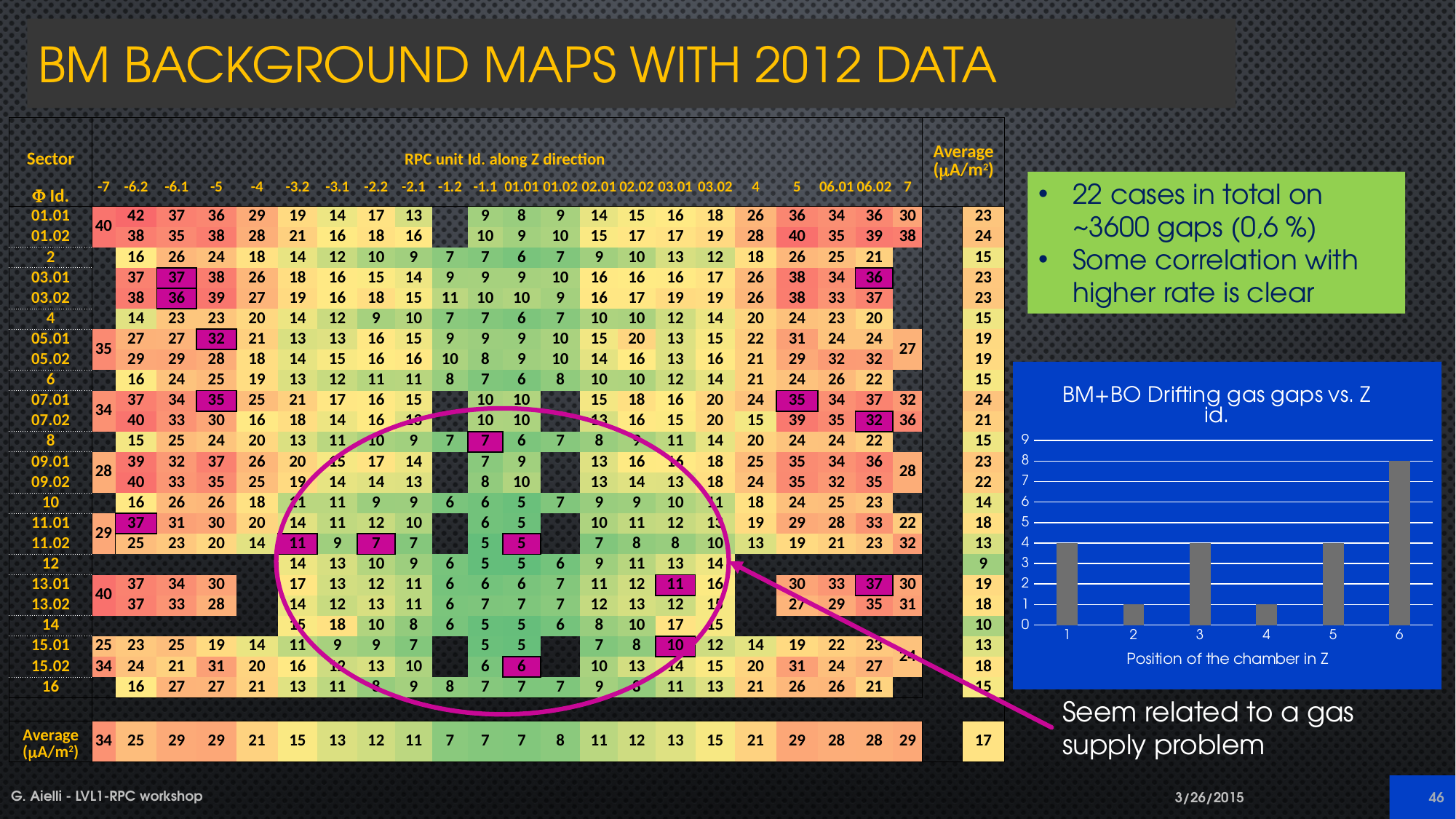

# BM background maps with 2012 data
| Sector |  |  |  |  | RPC unit Id. along Z direction |  |  |  |  |  |  |  |  |  |  |  |  |  |  |  |  |  | Average (μA/m2) |  |
| --- | --- | --- | --- | --- | --- | --- | --- | --- | --- | --- | --- | --- | --- | --- | --- | --- | --- | --- | --- | --- | --- | --- | --- | --- |
| Φ Id. | -7 | -6.2 | -6.1 | -5 | -4 | -3.2 | -3.1 | -2.2 | -2.1 | -1.2 | -1.1 | 01.01 | 01.02 | 02.01 | 02.02 | 03.01 | 03.02 | 4 | 5 | 06.01 | 06.02 | 7 |  |  |
| 01.01 | 40 | 42 | 37 | 36 | 29 | 19 | 14 | 17 | 13 |  | 9 | 8 | 9 | 14 | 15 | 16 | 18 | 26 | 36 | 34 | 36 | 30 |  | 23 |
| 01.02 |  | 38 | 35 | 38 | 28 | 21 | 16 | 18 | 16 |  | 10 | 9 | 10 | 15 | 17 | 17 | 19 | 28 | 40 | 35 | 39 | 38 |  | 24 |
| 2 |  | 16 | 26 | 24 | 18 | 14 | 12 | 10 | 9 | 7 | 7 | 6 | 7 | 9 | 10 | 13 | 12 | 18 | 26 | 25 | 21 |  |  | 15 |
| 03.01 |  | 37 | 37 | 38 | 26 | 18 | 16 | 15 | 14 | 9 | 9 | 9 | 10 | 16 | 16 | 16 | 17 | 26 | 38 | 34 | 36 |  |  | 23 |
| 03.02 |  | 38 | 36 | 39 | 27 | 19 | 16 | 18 | 15 | 11 | 10 | 10 | 9 | 16 | 17 | 19 | 19 | 26 | 38 | 33 | 37 |  |  | 23 |
| 4 |  | 14 | 23 | 23 | 20 | 14 | 12 | 9 | 10 | 7 | 7 | 6 | 7 | 10 | 10 | 12 | 14 | 20 | 24 | 23 | 20 |  |  | 15 |
| 05.01 | 35 | 27 | 27 | 32 | 21 | 13 | 13 | 16 | 15 | 9 | 9 | 9 | 10 | 15 | 20 | 13 | 15 | 22 | 31 | 24 | 24 | 27 |  | 19 |
| 05.02 |  | 29 | 29 | 28 | 18 | 14 | 15 | 16 | 16 | 10 | 8 | 9 | 10 | 14 | 16 | 13 | 16 | 21 | 29 | 32 | 32 |  |  | 19 |
| 6 |  | 16 | 24 | 25 | 19 | 13 | 12 | 11 | 11 | 8 | 7 | 6 | 8 | 10 | 10 | 12 | 14 | 21 | 24 | 26 | 22 |  |  | 15 |
| 07.01 | 34 | 37 | 34 | 35 | 25 | 21 | 17 | 16 | 15 |  | 10 | 10 |  | 15 | 18 | 16 | 20 | 24 | 35 | 34 | 37 | 32 |  | 24 |
| 07.02 |  | 40 | 33 | 30 | 16 | 18 | 14 | 16 | 13 |  | 10 | 10 |  | 13 | 16 | 15 | 20 | 15 | 39 | 35 | 32 | 36 |  | 21 |
| 8 |  | 15 | 25 | 24 | 20 | 13 | 11 | 10 | 9 | 7 | 7 | 6 | 7 | 8 | 9 | 11 | 14 | 20 | 24 | 24 | 22 |  |  | 15 |
| 09.01 | 28 | 39 | 32 | 37 | 26 | 20 | 15 | 17 | 14 |  | 7 | 9 |  | 13 | 16 | 16 | 18 | 25 | 35 | 34 | 36 | 28 |  | 23 |
| 09.02 |  | 40 | 33 | 35 | 25 | 19 | 14 | 14 | 13 |  | 8 | 10 |  | 13 | 14 | 13 | 18 | 24 | 35 | 32 | 35 |  |  | 22 |
| 10 |  | 16 | 26 | 26 | 18 | 11 | 11 | 9 | 9 | 6 | 6 | 5 | 7 | 9 | 9 | 10 | 11 | 18 | 24 | 25 | 23 |  |  | 14 |
| 11.01 | 29 | 37 | 31 | 30 | 20 | 14 | 11 | 12 | 10 |  | 6 | 5 |  | 10 | 11 | 12 | 13 | 19 | 29 | 28 | 33 | 22 |  | 18 |
| 11.02 |  | 25 | 23 | 20 | 14 | 11 | 9 | 7 | 7 |  | 5 | 5 |  | 7 | 8 | 8 | 10 | 13 | 19 | 21 | 23 | 32 |  | 13 |
| 12 |  |  |  |  |  | 14 | 13 | 10 | 9 | 6 | 5 | 5 | 6 | 9 | 11 | 13 | 14 |  |  |  |  |  |  | 9 |
| 13.01 | 40 | 37 | 34 | 30 |  | 17 | 13 | 12 | 11 | 6 | 6 | 6 | 7 | 11 | 12 | 11 | 16 |  | 30 | 33 | 37 | 30 |  | 19 |
| 13.02 |  | 37 | 33 | 28 |  | 14 | 12 | 13 | 11 | 6 | 7 | 7 | 7 | 12 | 13 | 12 | 15 |  | 27 | 29 | 35 | 31 |  | 18 |
| 14 |  |  |  |  |  | 15 | 18 | 10 | 8 | 6 | 5 | 5 | 6 | 8 | 10 | 17 | 15 |  |  |  |  |  |  | 10 |
| 15.01 | 25 | 23 | 25 | 19 | 14 | 11 | 9 | 9 | 7 |  | 5 | 5 |  | 7 | 8 | 10 | 12 | 14 | 19 | 22 | 23 | 24 |  | 13 |
| 15.02 | 34 | 24 | 21 | 31 | 20 | 16 | 12 | 13 | 10 |  | 6 | 6 |  | 10 | 13 | 14 | 15 | 20 | 31 | 24 | 27 |  |  | 18 |
| 16 |  | 16 | 27 | 27 | 21 | 13 | 11 | 8 | 9 | 8 | 7 | 7 | 7 | 9 | 8 | 11 | 13 | 21 | 26 | 26 | 21 |  |  | 15 |
|  |  |  |  |  |  |  |  |  |  |  |  |  |  |  |  |  |  |  |  |  |  |  |  |  |
| Average (μA/m2) | 34 | 25 | 29 | 29 | 21 | 15 | 13 | 12 | 11 | 7 | 7 | 7 | 8 | 11 | 12 | 13 | 15 | 21 | 29 | 28 | 28 | 29 |  | 17 |
22 cases in total on ~3600 gaps (0,6 %)
Some correlation with higher rate is clear

### Chart: BM+BO Drifting gas gaps vs. Z id.

| Category |  |
|---|---|
| 1 | 4.0 |
| 2 | 1.0 |
| 3 | 4.0 |
| 4 | 1.0 |
| 5 | 4.0 |
| 6 | 8.0 |
Seem related to a gas supply problem
G. Aielli - LVL1-RPC workshop
3/26/2015
46